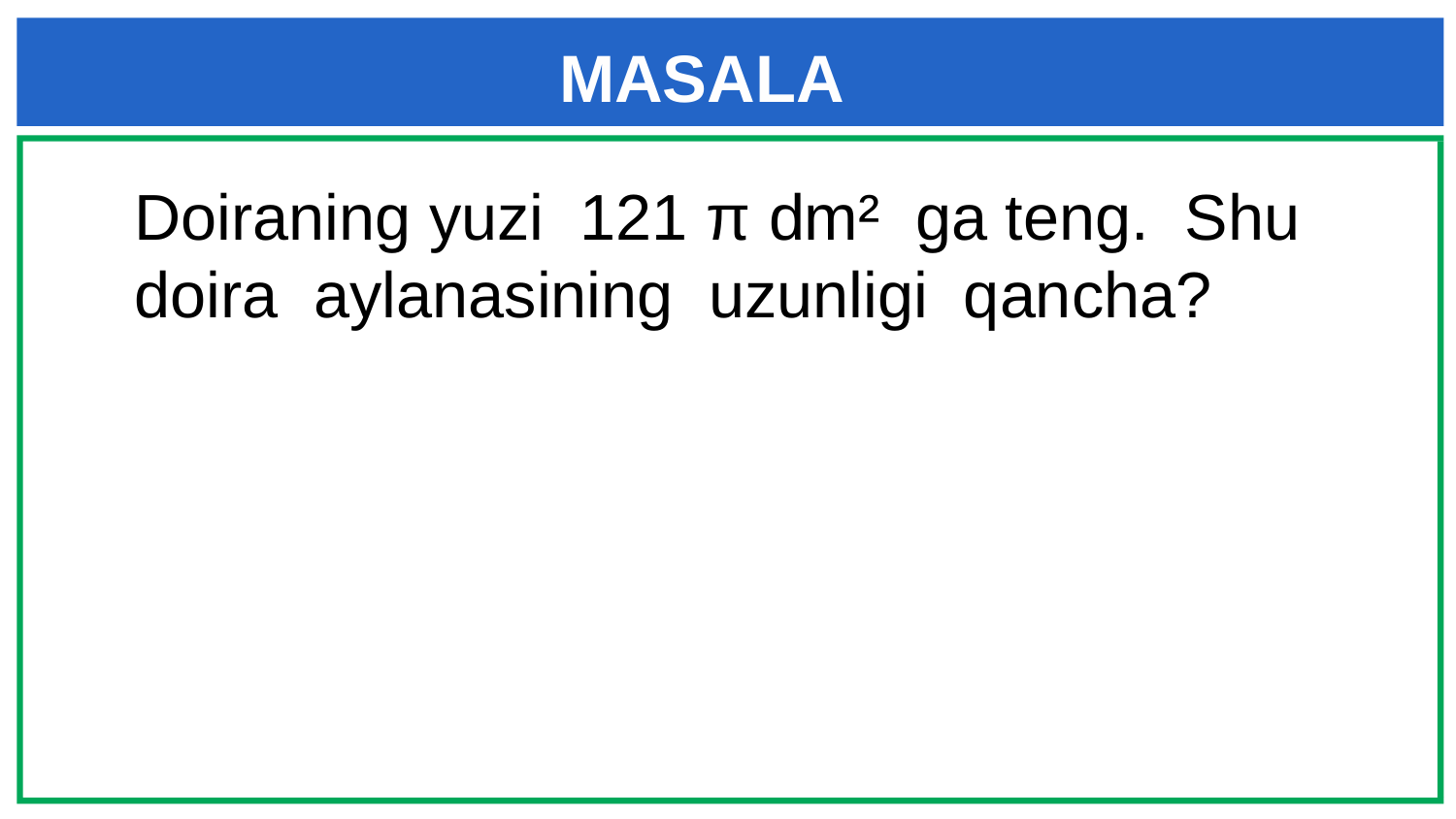

# MASALA
Doiraning yuzi  121 π dm²  ga teng.  Shu  doira  aylanasining  uzunligi  qancha?